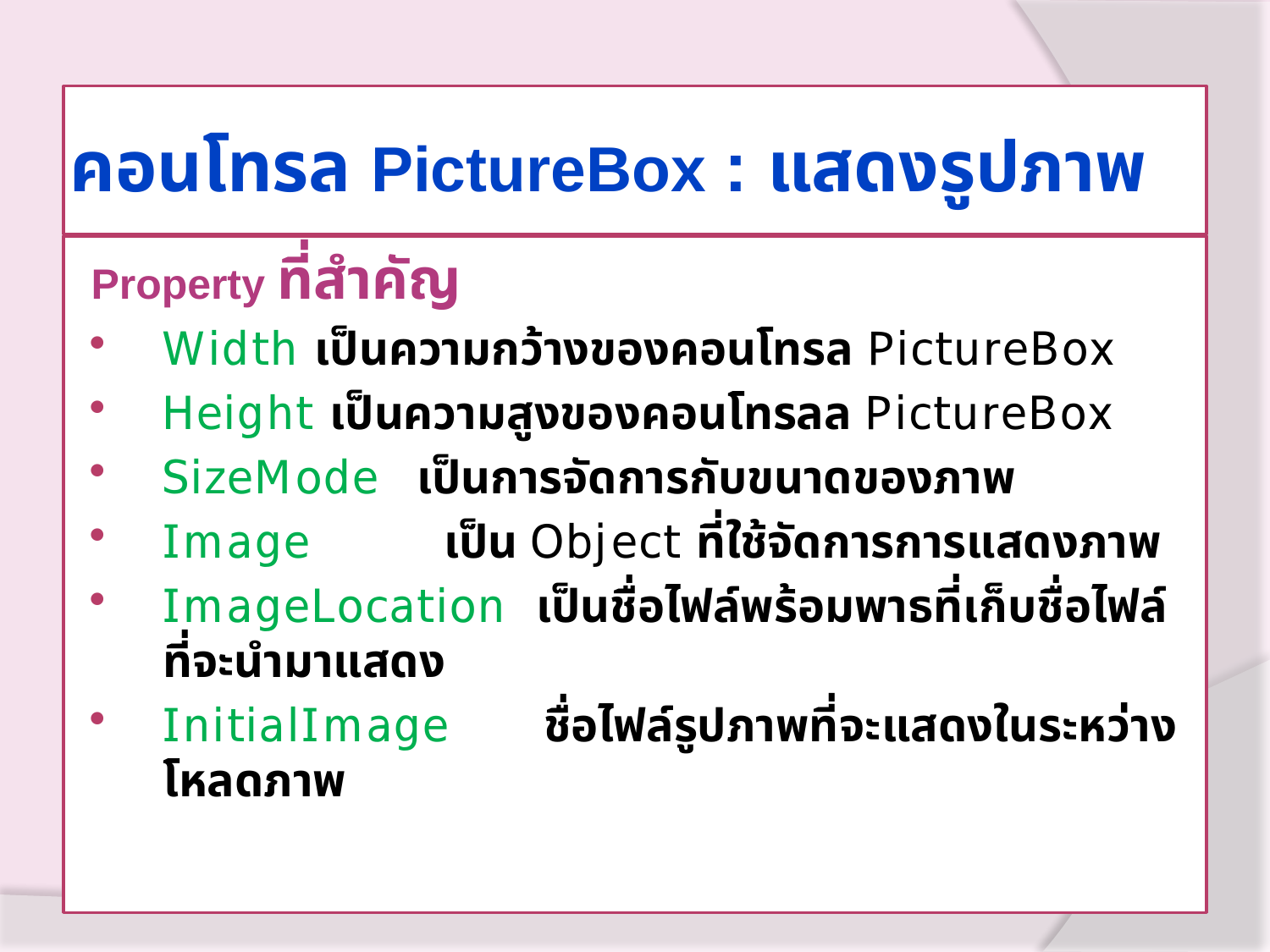

# คอนโทรล PictureBox : แสดงรูปภาพ
Property ที่สำคัญ
Width เป็นความกว้างของคอนโทรล PictureBox
Height เป็นความสูงของคอนโทรลล PictureBox
SizeMode	เป็นการจัดการกับขนาดของภาพ
Image	  เป็น Object ที่ใช้จัดการการแสดงภาพ
ImageLocation  เป็นชื่อไฟล์พร้อมพาธที่เก็บชื่อไฟล์ที่จะนำมาแสดง
InitialImage	ชื่อไฟล์รูปภาพที่จะแสดงในระหว่างโหลดภาพ